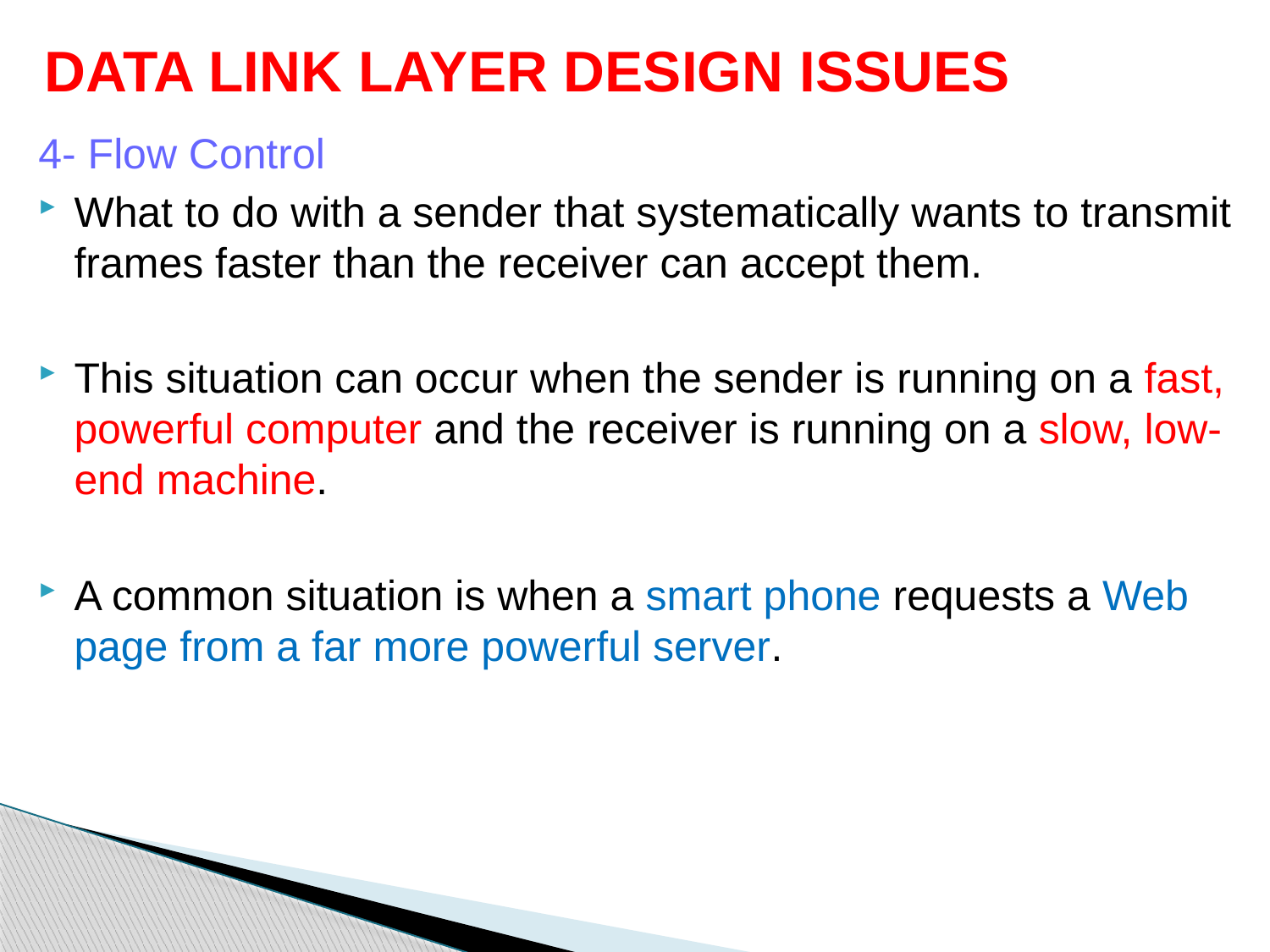

# DATA LINK LAYER DESIGN ISSUES
4- Flow Control
What to do with a sender that systematically wants to transmit frames faster than the receiver can accept them.

This situation can occur when the sender is running on a fast, powerful computer and the receiver is running on a slow, low-end machine.

A common situation is when a smart phone requests a Web page from a far more powerful server.